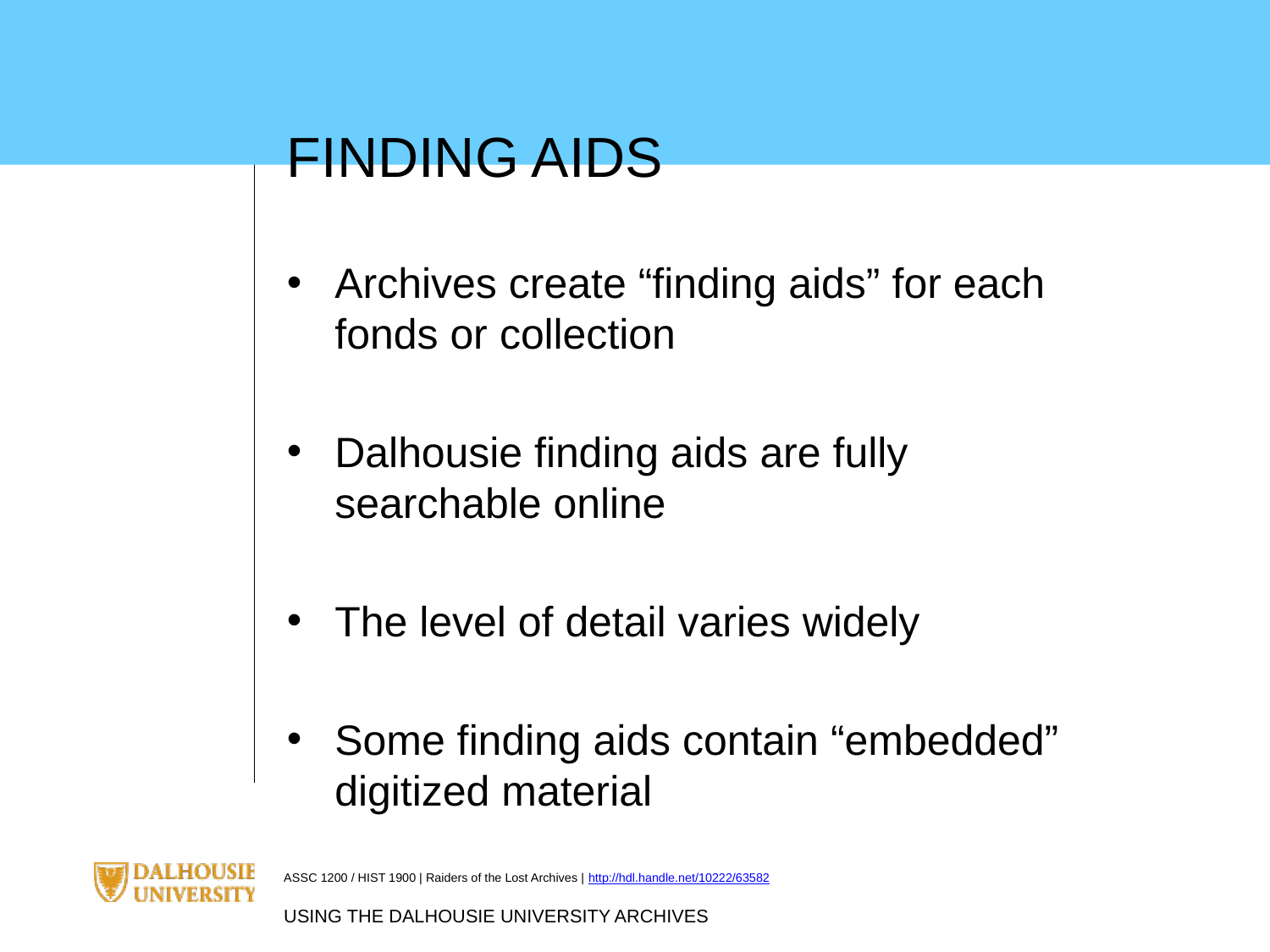

FINDING AIDS

Archives create “finding aids” for each fonds or collection

Dalhousie finding aids are fully searchable online

The level of detail varies widely

Some finding aids contain “embedded” digitized material